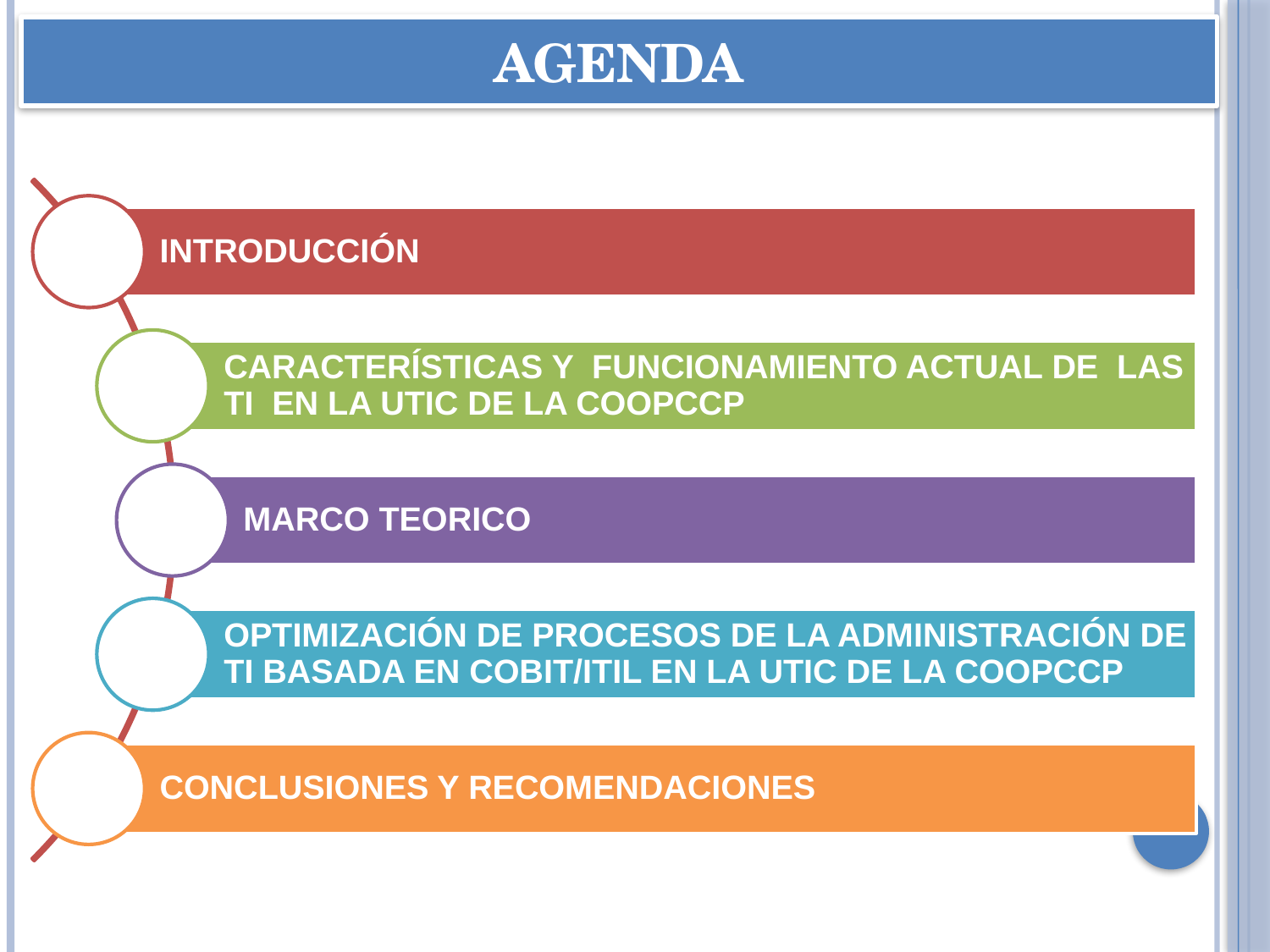

# Agenda
INTRODUCCIÓN
CARACTERÍSTICAS Y  FUNCIONAMIENTO ACTUAL DE  LAS TI  EN LA UTIC DE LA COOPCCP
MARCO TEORICO
OPTIMIZACIÓN DE PROCESOS DE LA ADMINISTRACIÓN DE TI BASADA EN COBIT/ITIL EN LA UTIC DE LA COOPCCP
CONCLUSIONES Y RECOMENDACIONES